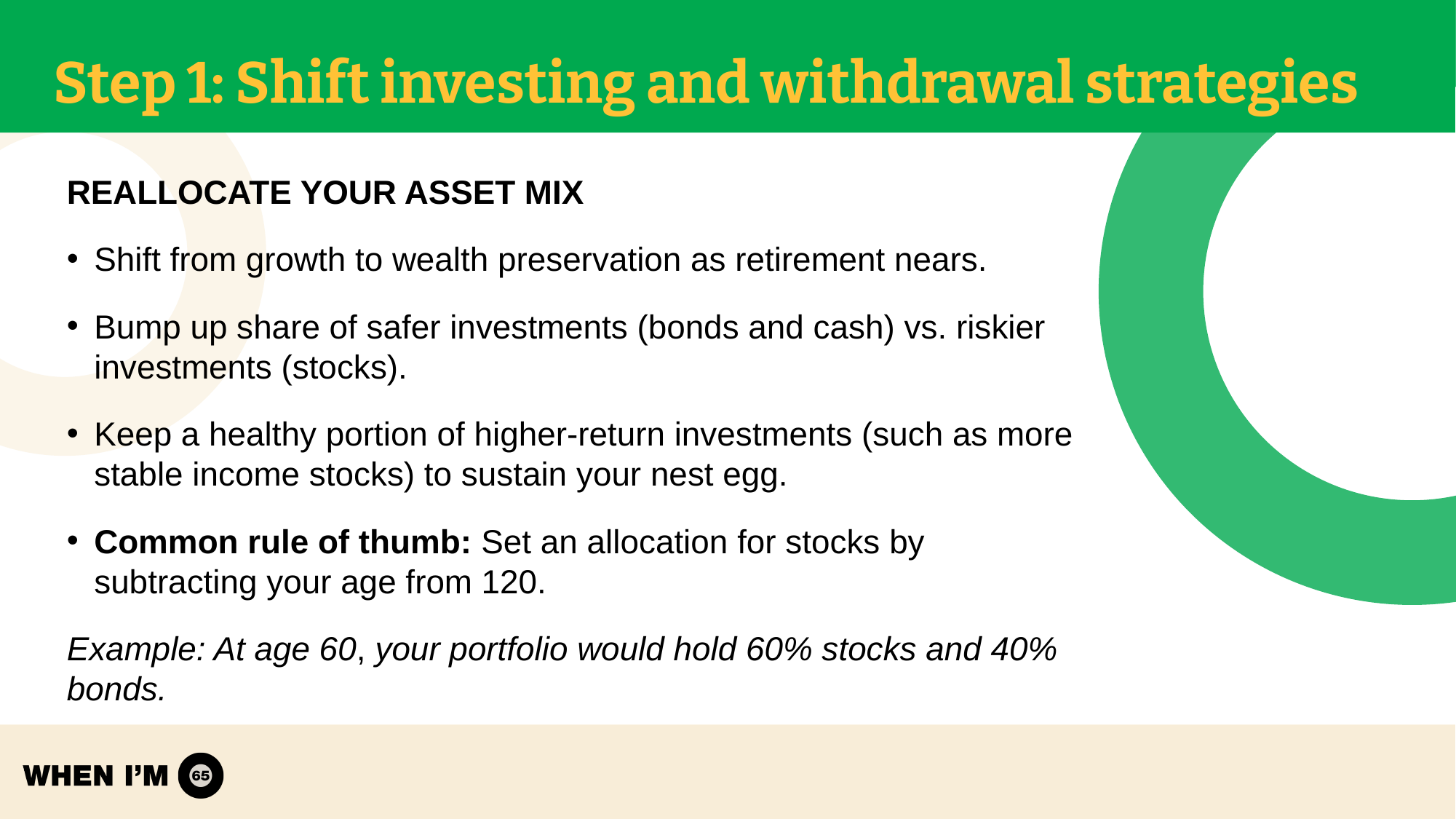

# Step 1: Shift investing and withdrawal strategies
REALLOCATE YOUR ASSET MIX
Shift from growth to wealth preservation as retirement nears.
Bump up share of safer investments (bonds and cash) vs. riskier investments (stocks).
Keep a healthy portion of higher-return investments (such as more stable income stocks) to sustain your nest egg.
Common rule of thumb: Set an allocation for stocks by subtracting your age from 120.
Example: At age 60, your portfolio would hold 60% stocks and 40% bonds.